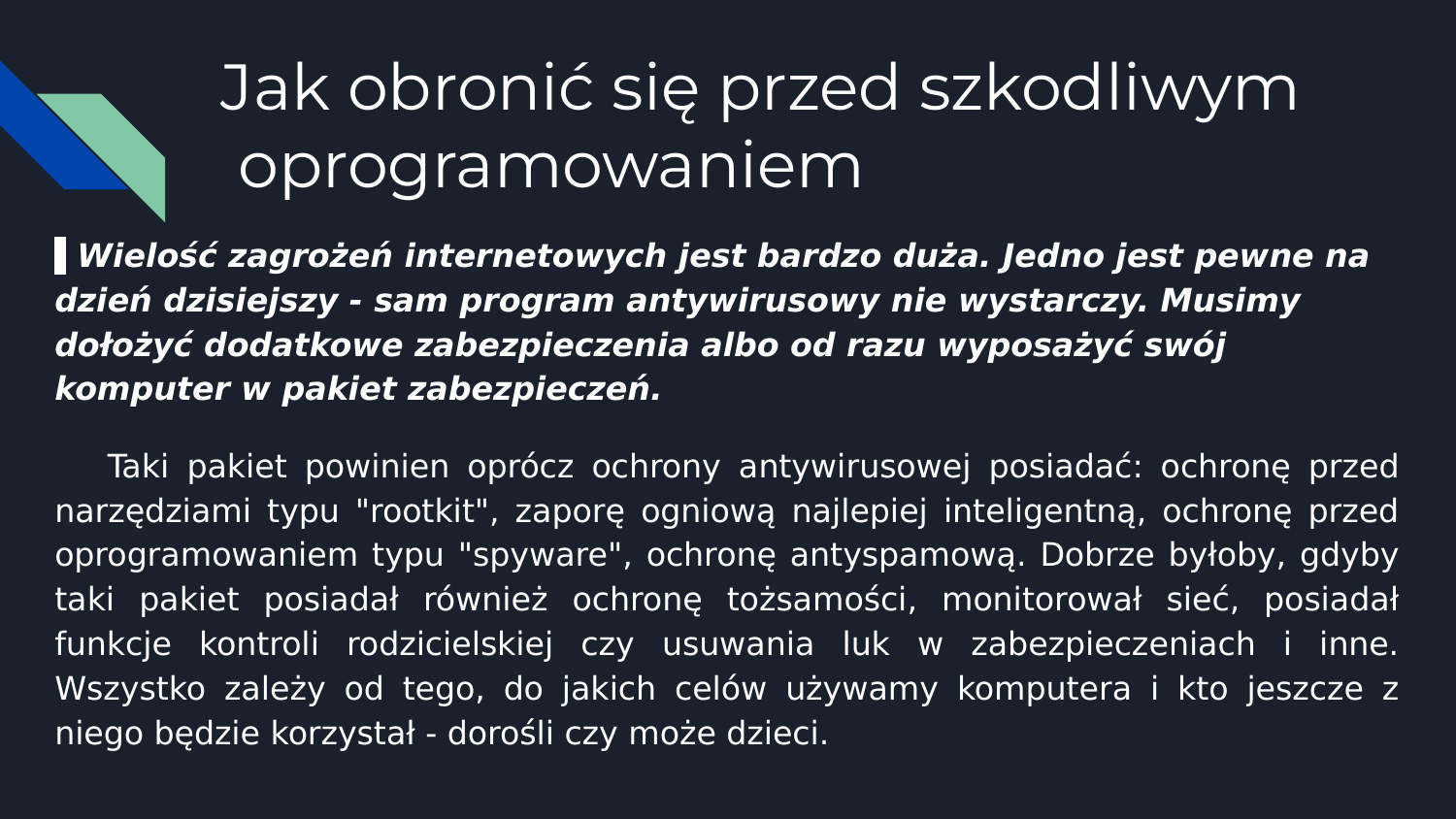

# Jak obronić się przed szkodliwym  oprogramowaniem
  Wielość zagrożeń internetowych jest bardzo duża. Jedno jest pewne na dzień dzisiejszy - sam program antywirusowy nie wystarczy. Musimy dołożyć dodatkowe zabezpieczenia albo od razu wyposażyć swój komputer w pakiet zabezpieczeń.
   Taki pakiet powinien oprócz ochrony antywirusowej posiadać: ochronę przed narzędziami typu "rootkit", zaporę ogniową najlepiej inteligentną, ochronę przed oprogramowaniem typu "spyware", ochronę antyspamową. Dobrze byłoby, gdyby taki pakiet posiadał również ochronę tożsamości, monitorował sieć, posiadał funkcje kontroli rodzicielskiej czy usuwania luk w zabezpieczeniach i inne. Wszystko zależy od tego, do jakich celów używamy komputera i kto jeszcze z niego będzie korzystał - dorośli czy może dzieci.